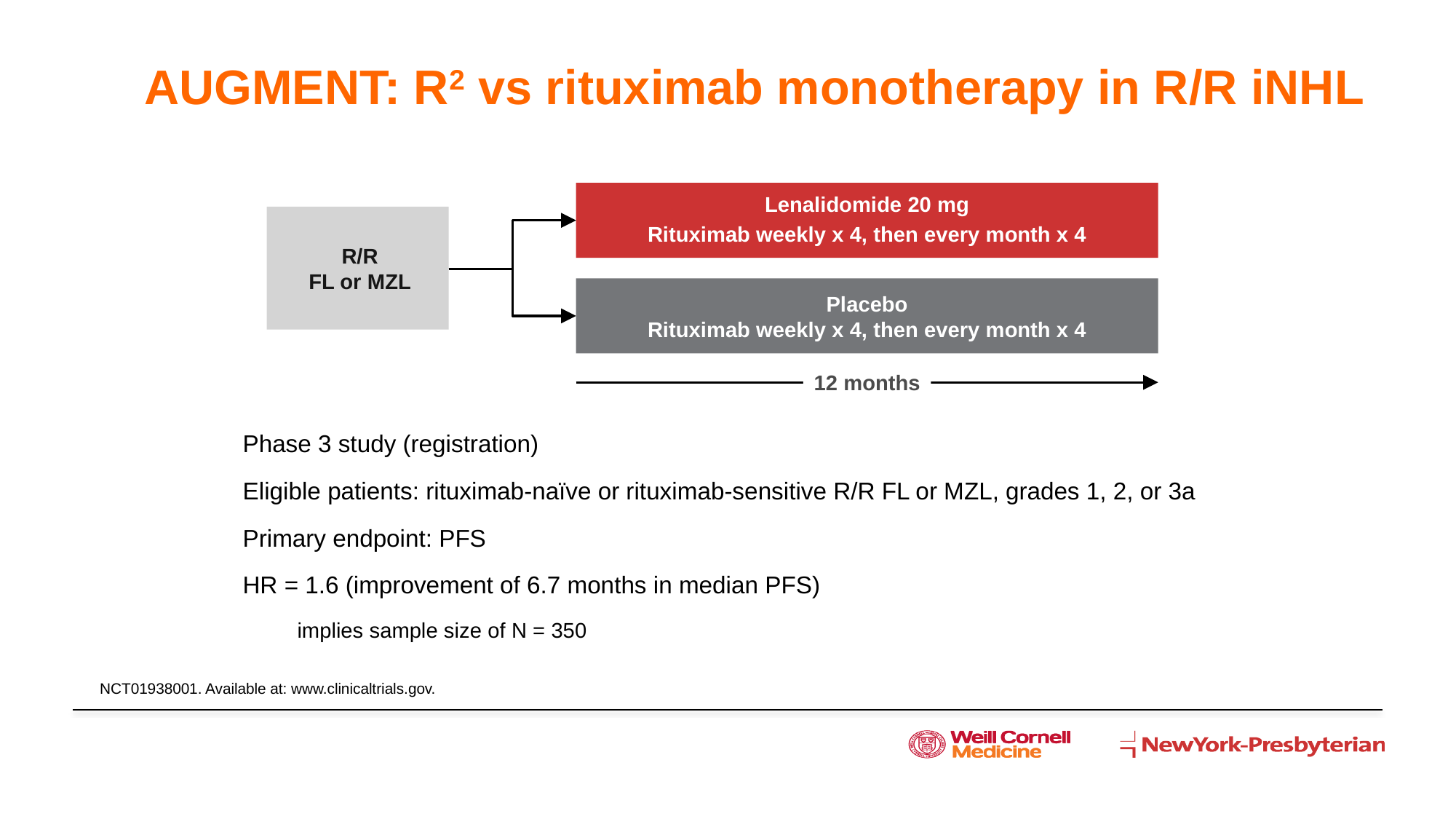

# AUGMENT: R2 vs rituximab monotherapy in R/R iNHL
Lenalidomide 20 mg
Rituximab weekly x 4, then every month x 4
R/R
FL or MZL
Placebo
Rituximab weekly x 4, then every month x 4
12 months
Phase 3 study (registration)
Eligible patients: rituximab-naïve or rituximab-sensitive R/R FL or MZL, grades 1, 2, or 3a
Primary endpoint: PFS
HR = 1.6 (improvement of 6.7 months in median PFS)
implies sample size of N = 350
NCT01938001. Available at: www.clinicaltrials.gov.